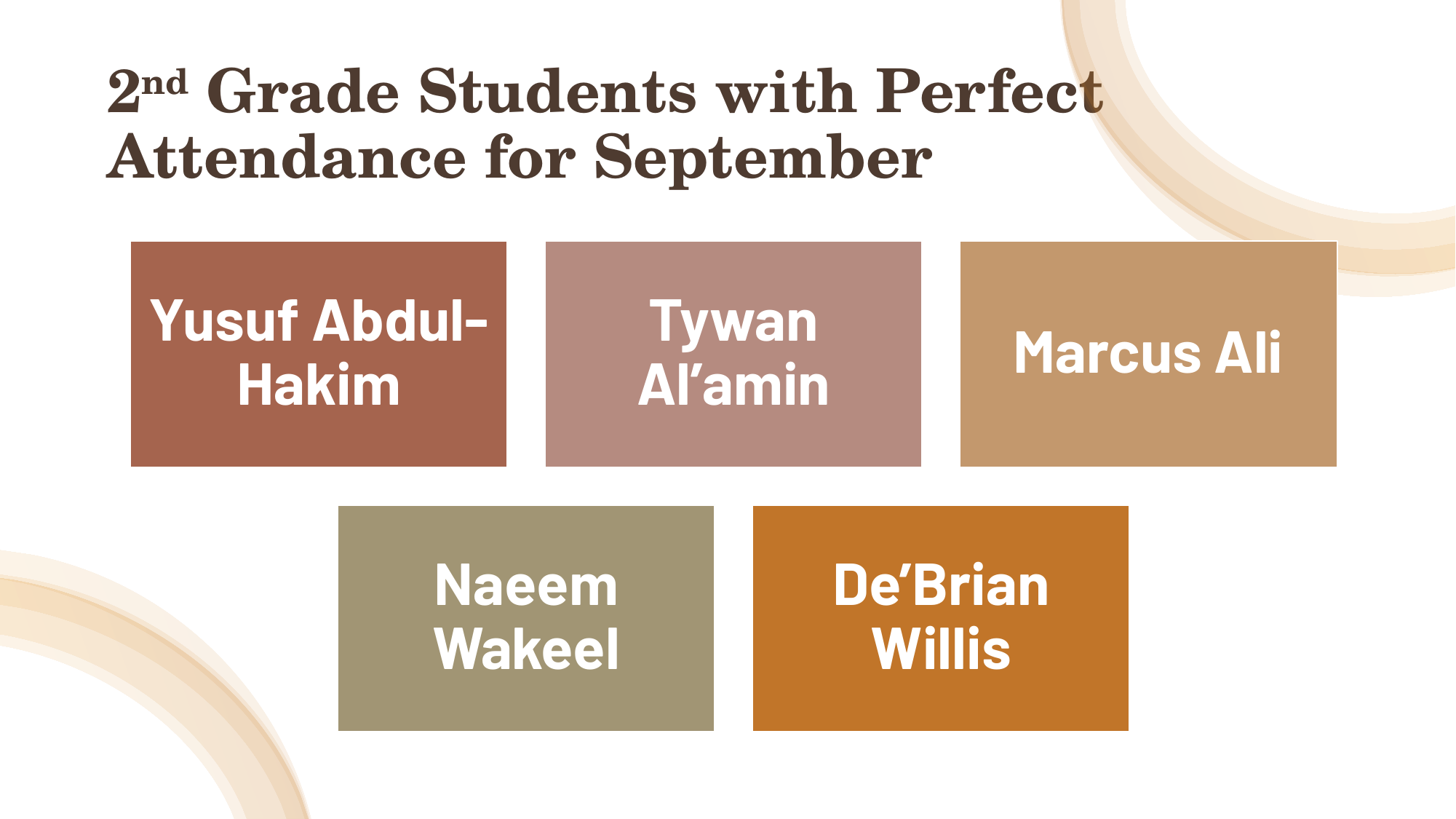

# 2nd Grade Students with Perfect Attendance for September
Yusuf Abdul-Hakim
Tywan Al’amin
Marcus Ali
Naeem Wakeel
De’Brian Willis